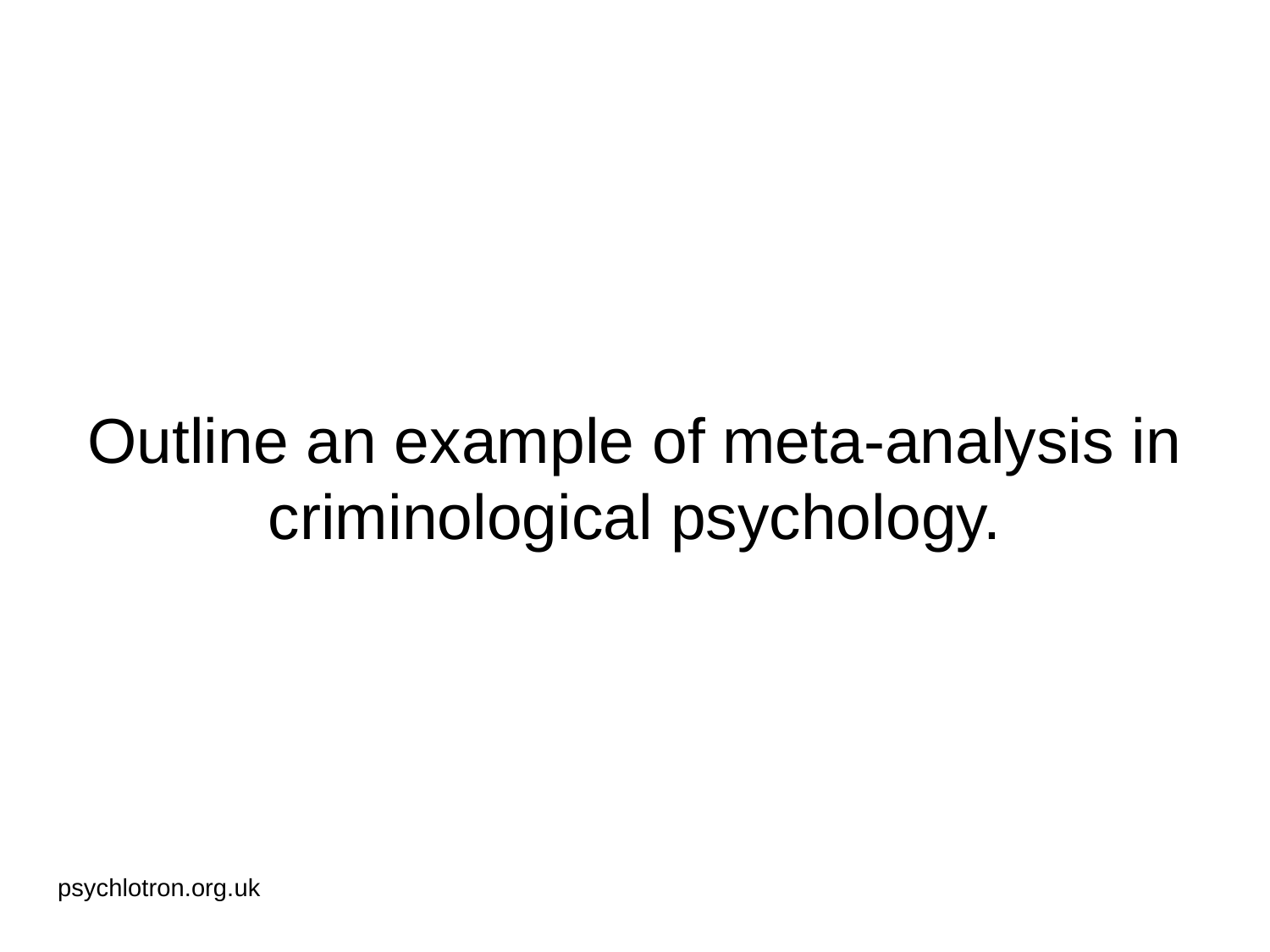

# Outline an example of meta-analysis in criminological psychology.